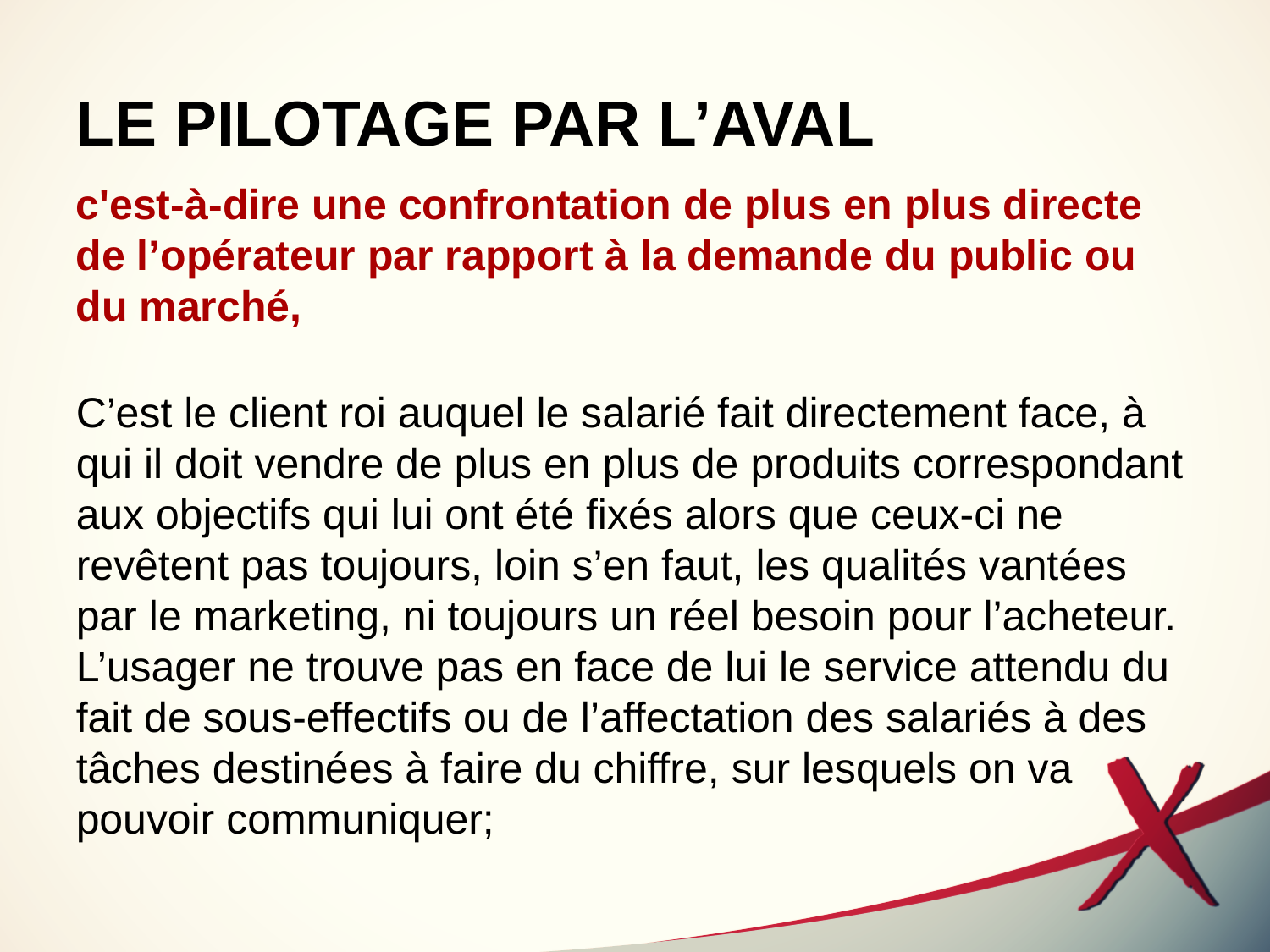

LE PILOTAGE PAR L’AVAL
c'est-à-dire une confrontation de plus en plus directe de l’opérateur par rapport à la demande du public ou du marché,

C’est le client roi auquel le salarié fait directement face, à qui il doit vendre de plus en plus de produits correspondant aux objectifs qui lui ont été fixés alors que ceux-ci ne revêtent pas toujours, loin s’en faut, les qualités vantées par le marketing, ni toujours un réel besoin pour l’acheteur. L’usager ne trouve pas en face de lui le service attendu du fait de sous-effectifs ou de l’affectation des salariés à des tâches destinées à faire du chiffre, sur lesquels on va pouvoir communiquer;